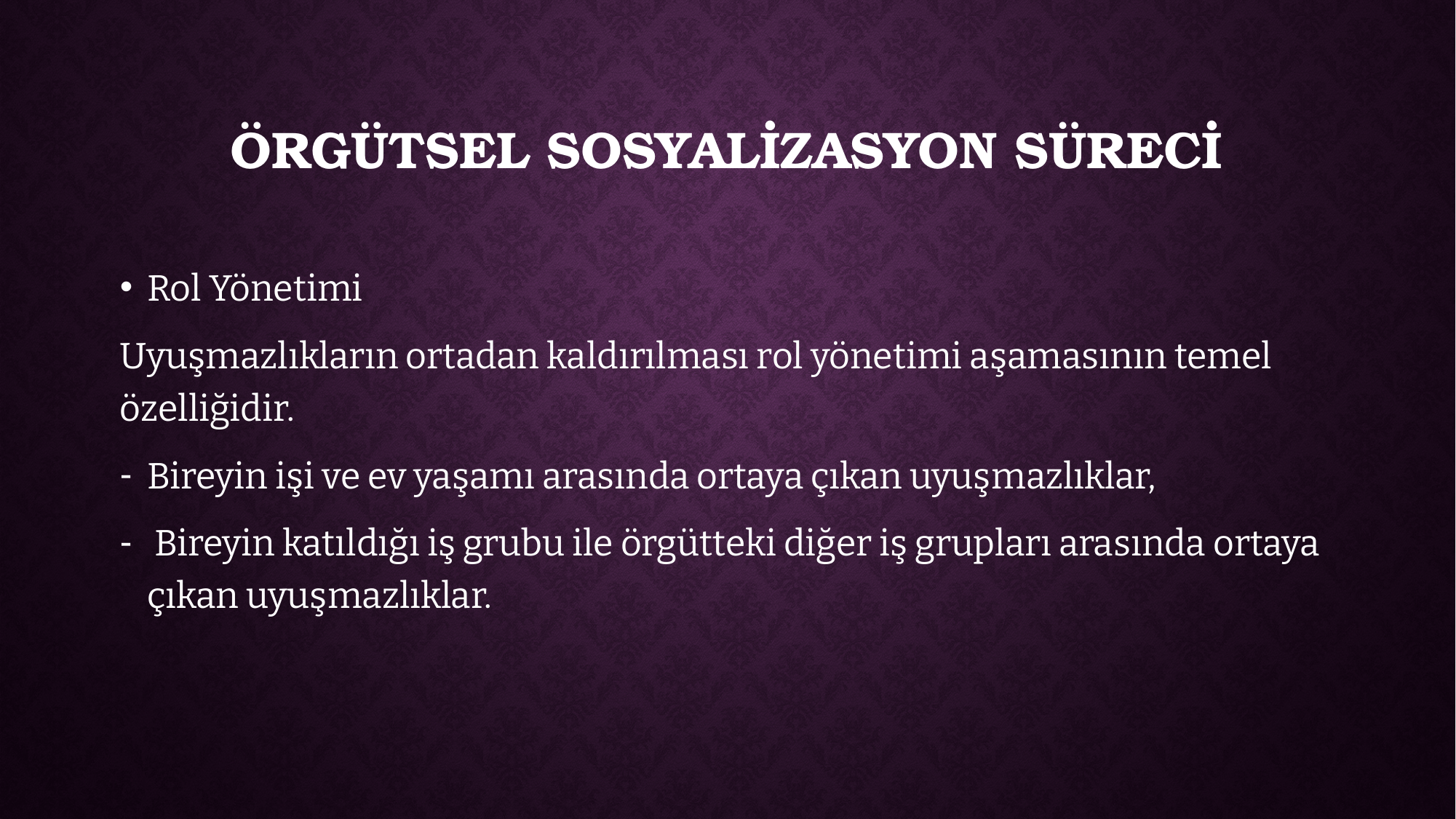

# Örgütsel Sosyalizasyon süreci
Rol Yönetimi
Uyuşmazlıkların ortadan kaldırılması rol yönetimi aşamasının temel özelliğidir.
Bireyin işi ve ev yaşamı arasında ortaya çıkan uyuşmazlıklar,
 Bireyin katıldığı iş grubu ile örgütteki diğer iş grupları arasında ortaya çıkan uyuşmazlıklar.